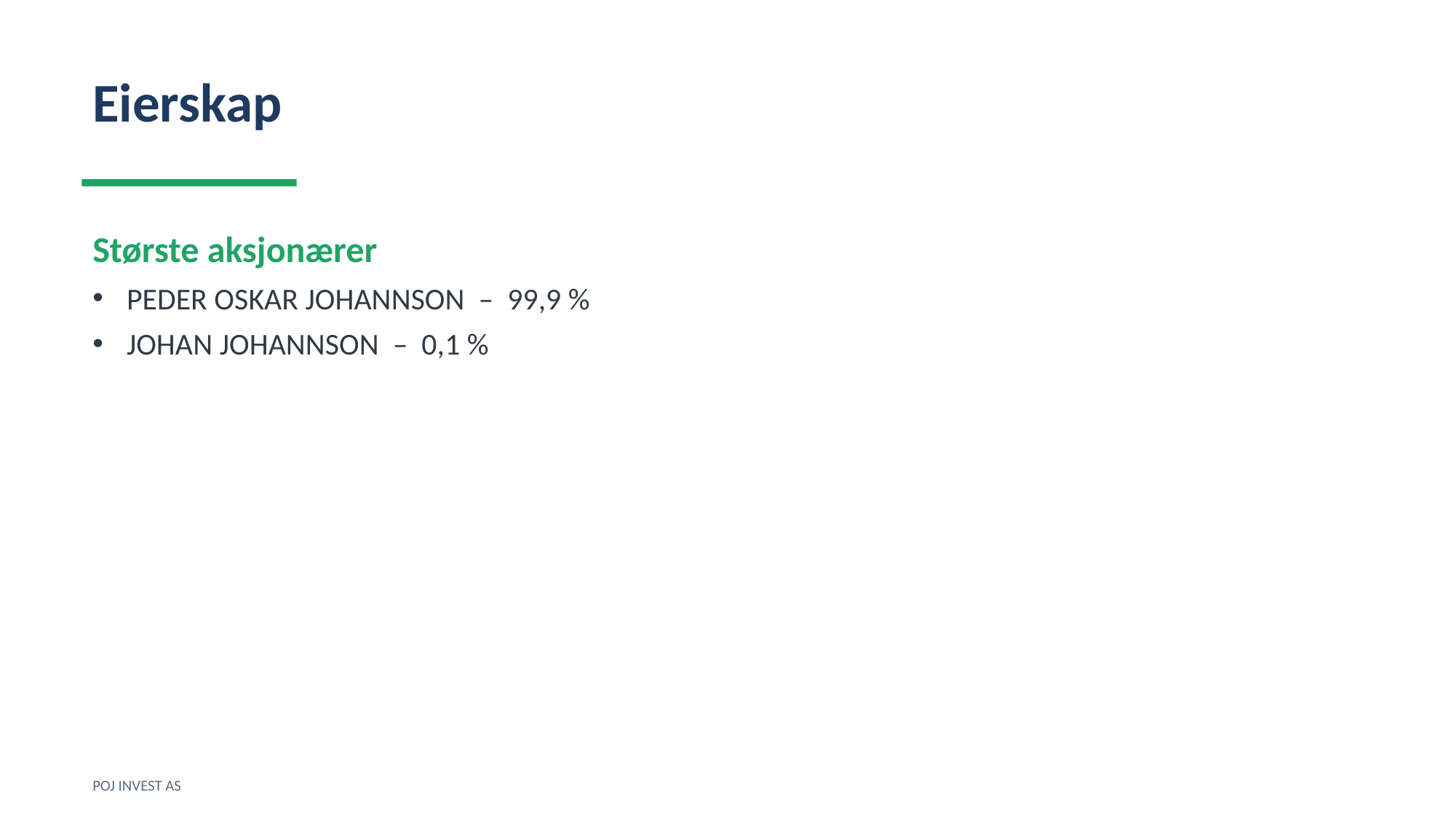

Eierskap

Største aksjonærer
PEDER OSKAR JOHANNSON  –  99,9 %
JOHAN JOHANNSON  –  0,1 %
POJ INVEST AS